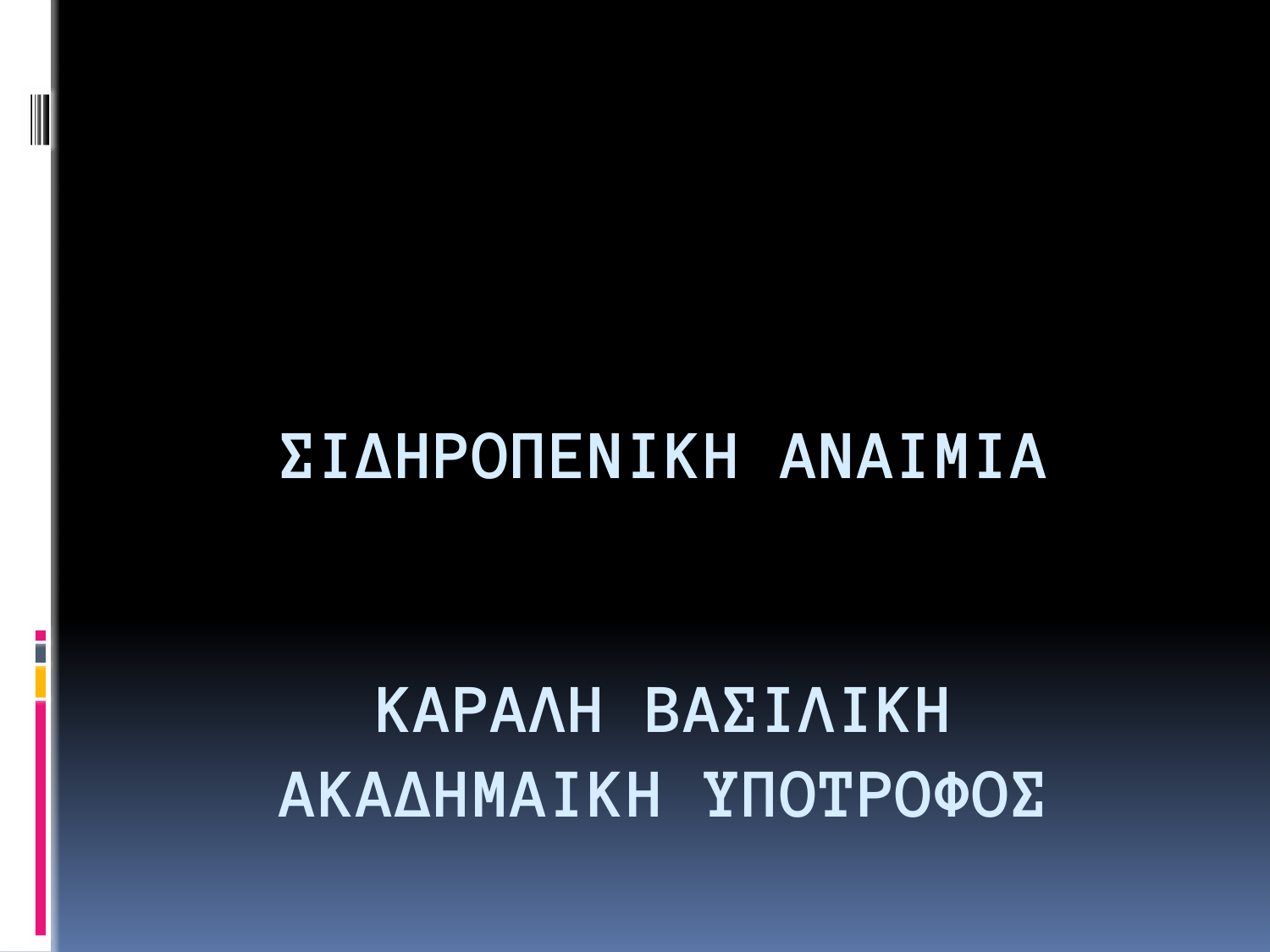

# ΣΙΔΗΡΟΠΕΝΙΚΗ ΑΝΑΙΜΙΑ καραλη βασιλικη ακαδημαικη υποτροφοσ